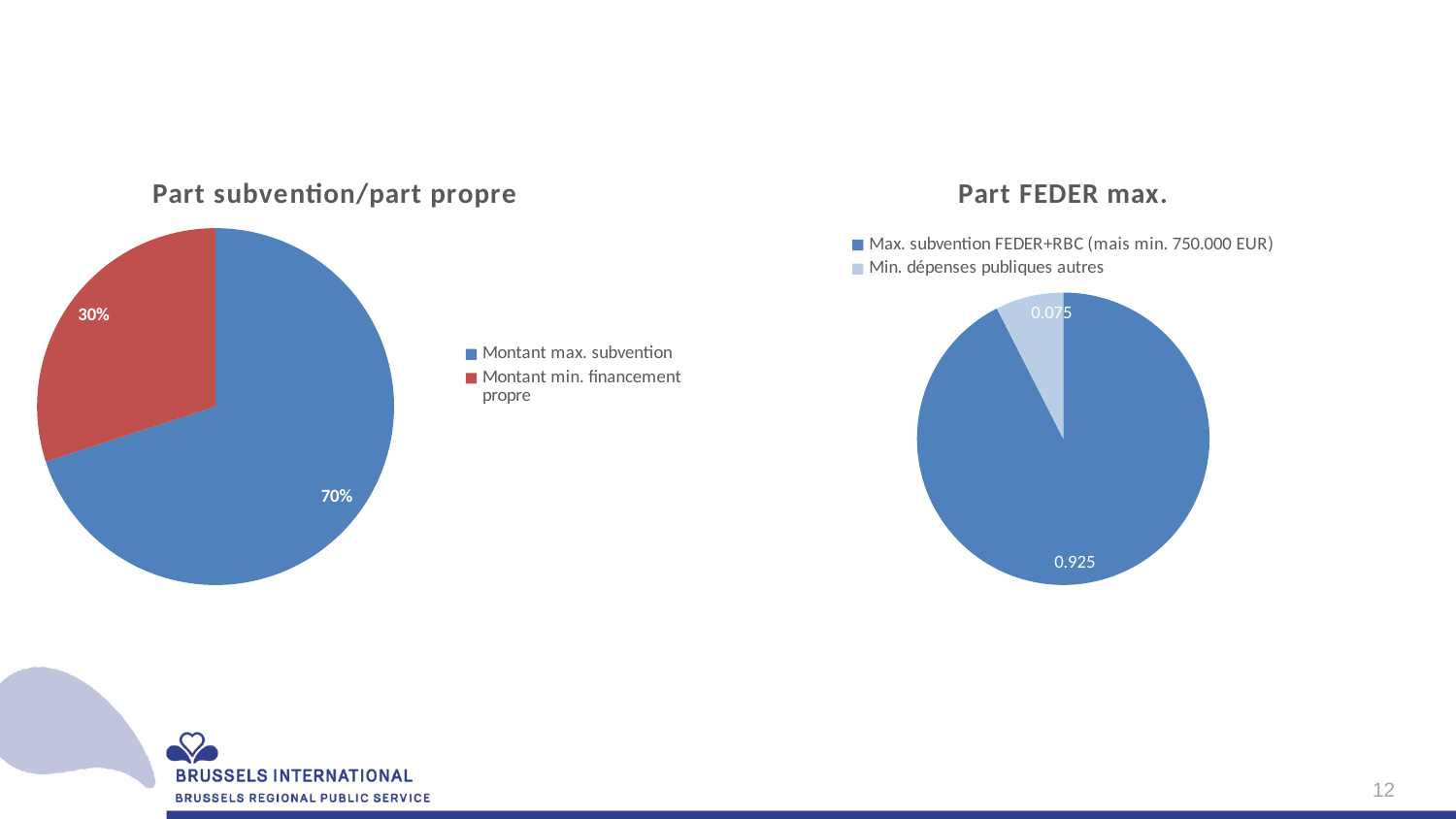

### Chart: Part subvention/part propre

| Category |  |
|---|---|
| Montant max. subvention | 0.7 |
| Montant min. financement propre | 0.3 |

### Chart: Part FEDER max.

| Category |  |
|---|---|
| Max. subvention FEDER+RBC (mais min. 750.000 EUR) | 0.925 |
| Min. dépenses publiques autres | 0.075 |